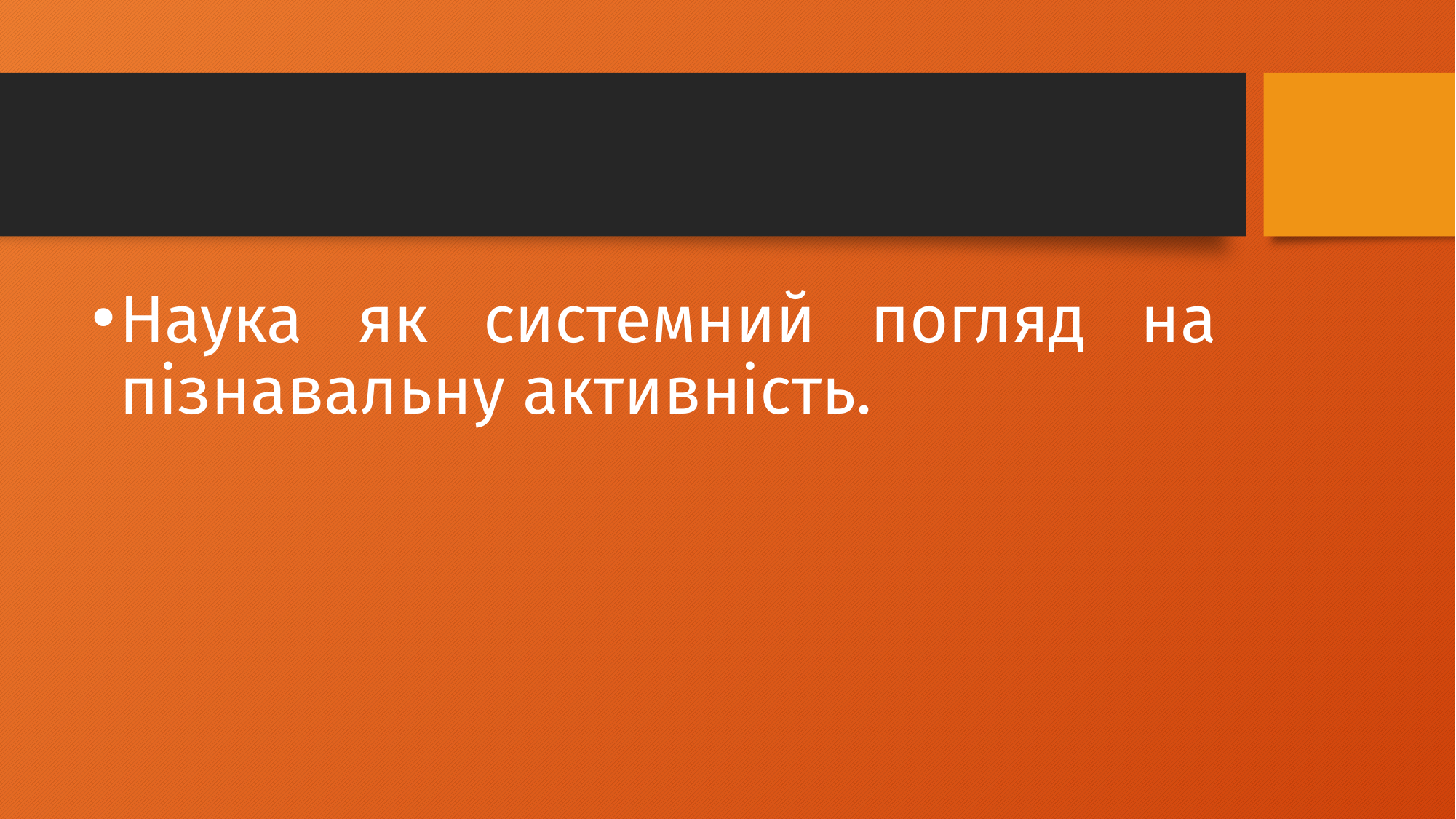

Наука як системний погляд на пізнавальну активність.